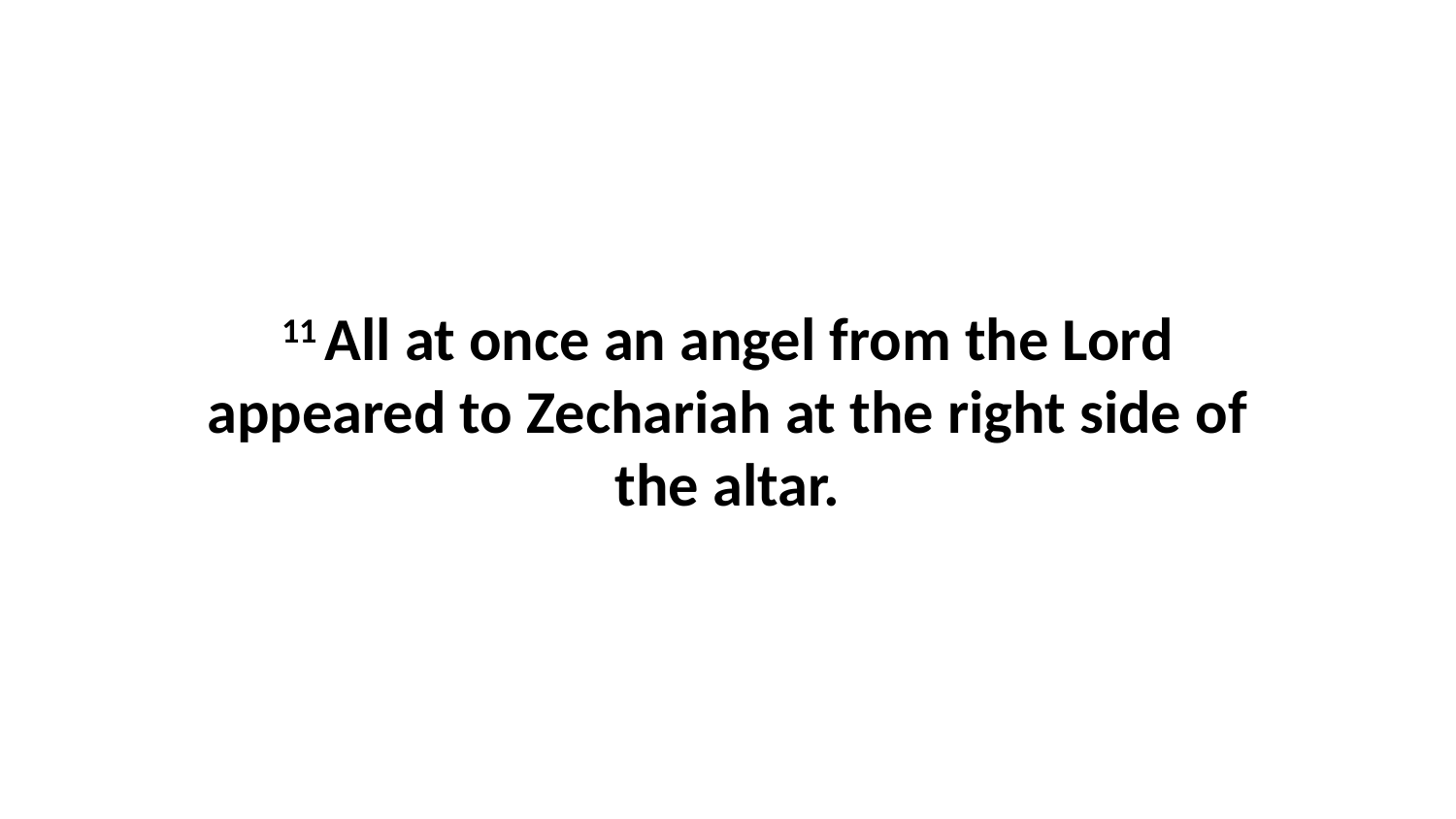

11 All at once an angel from the Lord appeared to Zechariah at the right side of the altar.